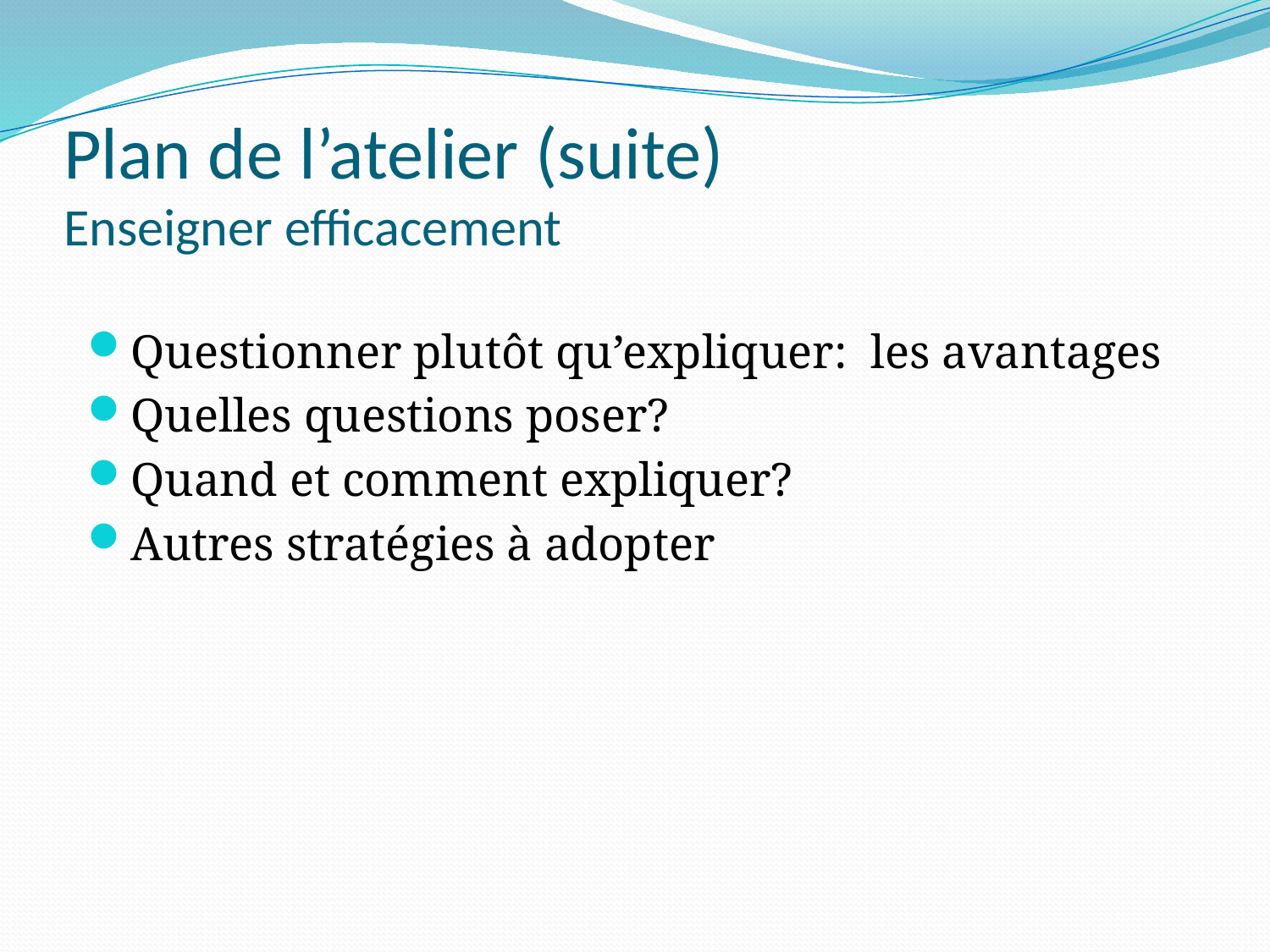

# Plan de l’atelier (suite) Enseigner efficacement
Questionner plutôt qu’expliquer:  les avantages
Quelles questions poser?
Quand et comment expliquer?
Autres stratégies à adopter